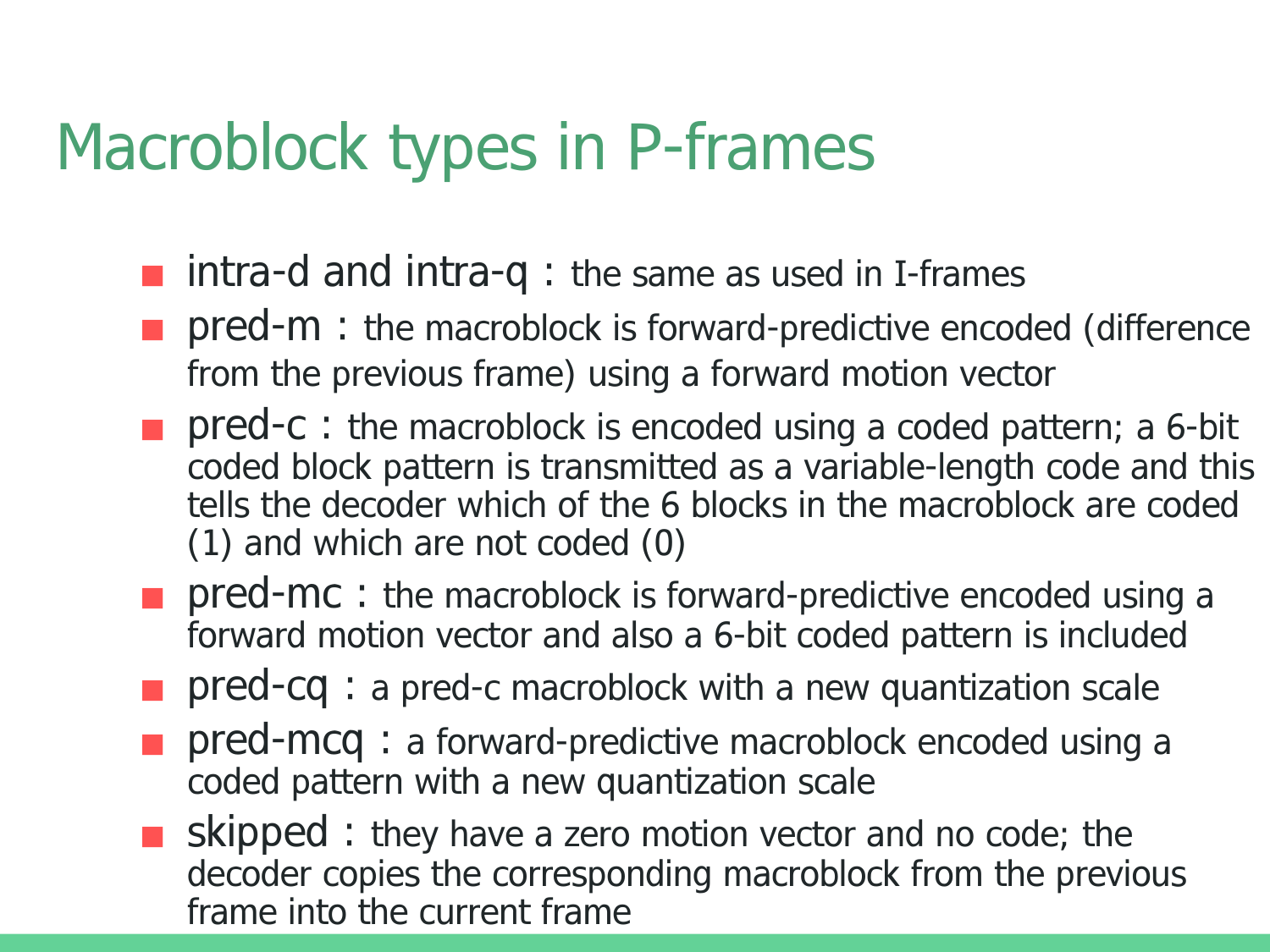

# Macroblock types in P-frames
intra-d and intra-q : the same as used in I-frames
pred-m : the macroblock is forward-predictive encoded (difference from the previous frame) using a forward motion vector
pred-c : the macroblock is encoded using a coded pattern; a 6-bit coded block pattern is transmitted as a variable-length code and this tells the decoder which of the 6 blocks in the macroblock are coded (1) and which are not coded (0)
pred-mc : the macroblock is forward-predictive encoded using a forward motion vector and also a 6-bit coded pattern is included
pred-cq : a pred-c macroblock with a new quantization scale
pred-mcq : a forward-predictive macroblock encoded using a coded pattern with a new quantization scale
skipped : they have a zero motion vector and no code; the decoder copies the corresponding macroblock from the previous frame into the current frame